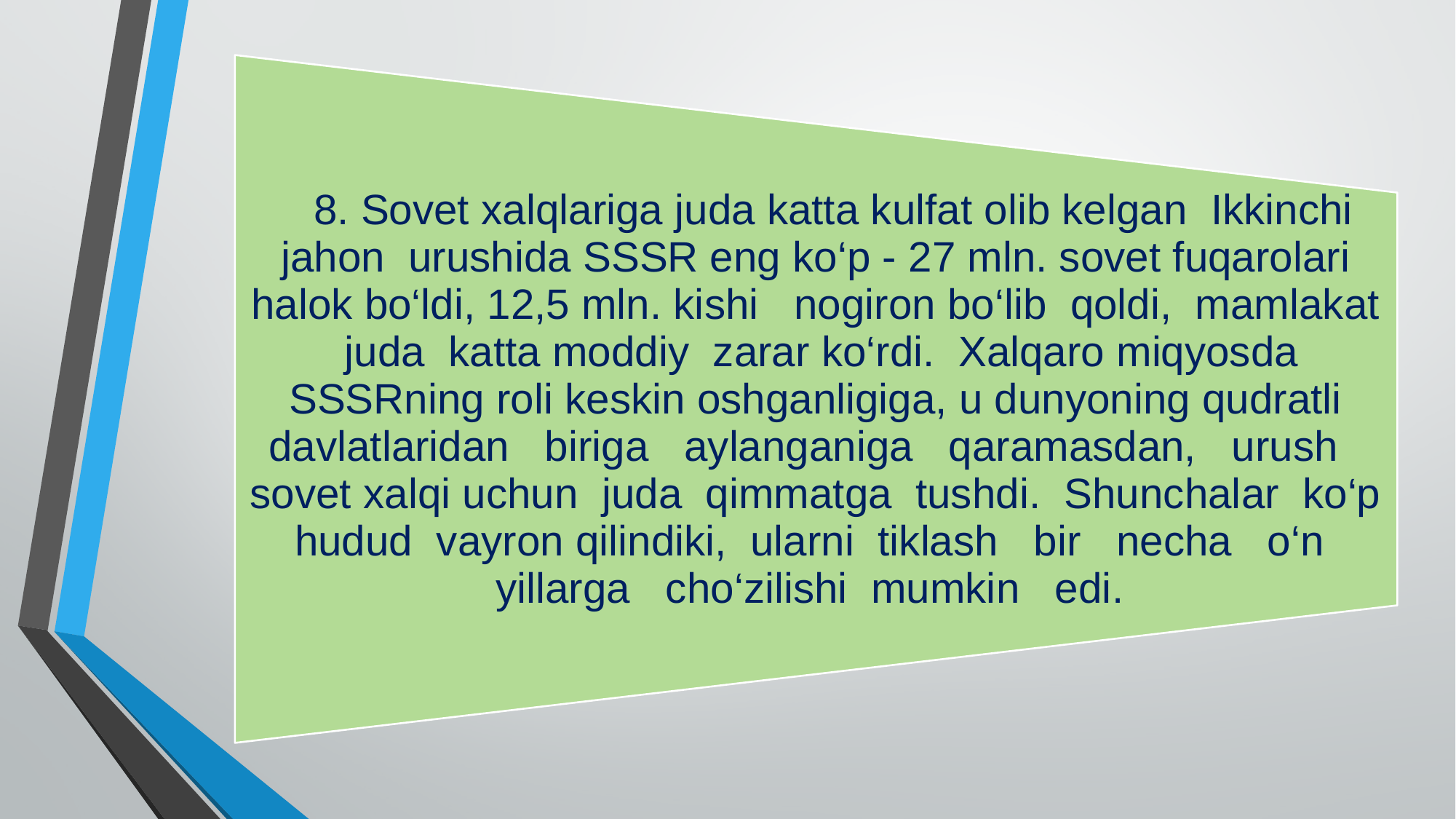

8. Sovet xalqlariga juda katta kulfat olib kelgan  Ikkinchi  jahon  urushida SSSR eng ko‘p - 27 mln. sovet fuqarolari halok bo‘ldi, 12,5 mln. kishi   nogiron bo‘lib  qoldi,  mamlakat  juda  katta moddiy  zarar ko‘rdi.  Xalqaro miqyosda SSSRning roli keskin oshganligiga, u dunyoning qudratli davlatlaridan   biriga   aylanganiga   qaramasdan,   urush   sovet xalqi uchun  juda  qimmatga  tushdi.  Shunchalar  ko‘p hudud  vayron qilindiki,  ularni  tiklash   bir   necha   o‘n  yillarga   cho‘zilishi  mumkin   edi.